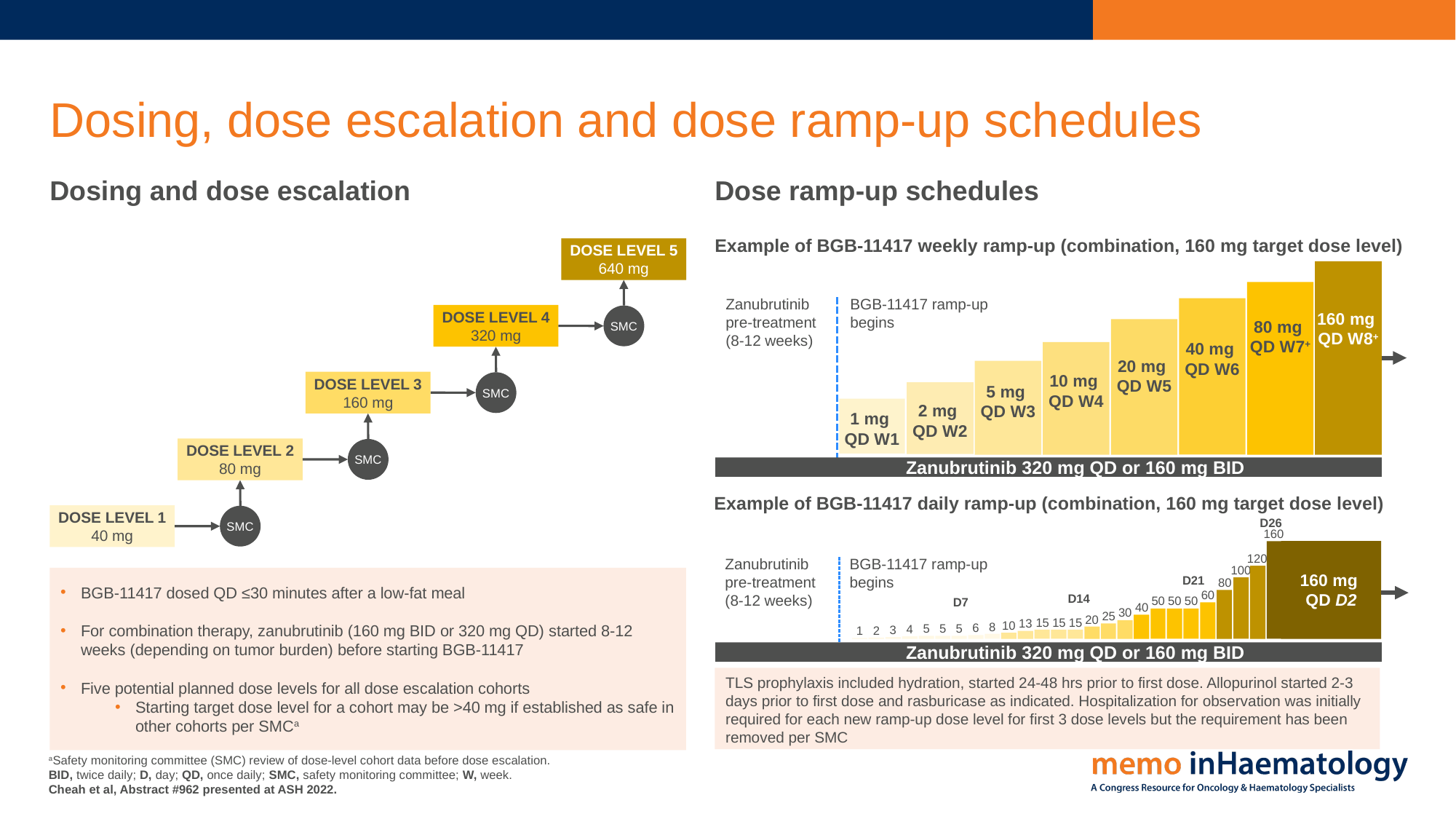

# Dosing, dose escalation and dose ramp-up schedules
Dosing and dose escalation
Dose ramp-up schedules
Example of BGB-11417 weekly ramp-up (combination, 160 mg target dose level)
DOSE LEVEL 5
640 mg

160 mg
QD W8+

80 mg
QD W7+
Zanubrutinib
pre-treatment
(8-12 weeks)
BGB-11417 ramp-up begins

40 mg
QD W6

DOSE LEVEL 4
320 mg
SMC

20 mg
QD W5

10 mg
QD W4

5 mg
QD W3

DOSE LEVEL 3
160 mg
SMC

2 mg
QD W2

1 mg
QD W1

DOSE LEVEL 2
80 mg
SMC
Zanubrutinib 320 mg QD or 160 mg BID

Example of BGB-11417 daily ramp-up (combination, 160 mg target dose level)
DOSE LEVEL 1
40 mg
SMC
D26
160

160 mg
QD D2

120
100

D21
80

60

D14
50
50
50
D7
40

30

25
20

15
15
15
13
10
8

6
5
5
5
4
3
2
1

Zanubrutinib
pre-treatment
(8-12 weeks)
BGB-11417 ramp-up begins

BGB-11417 dosed QD ≤30 minutes after a low-fat meal

For combination therapy, zanubrutinib (160 mg BID or 320 mg QD) started 8-12 weeks (depending on tumor burden) before starting BGB-11417

Five potential planned dose levels for all dose escalation cohorts
Starting target dose level for a cohort may be >40 mg if established as safe in other cohorts per SMCa
Zanubrutinib 320 mg QD or 160 mg BID

TLS prophylaxis included hydration, started 24-48 hrs prior to first dose. Allopurinol started 2-3 days prior to first dose and rasburicase as indicated. Hospitalization for observation was initially required for each new ramp-up dose level for first 3 dose levels but the requirement has been removed per SMC
aSafety monitoring committee (SMC) review of dose-level cohort data before dose escalation.
BID, twice daily; D, day; QD, once daily; SMC, safety monitoring committee; W, week.
Cheah et al, Abstract #962 presented at ASH 2022.